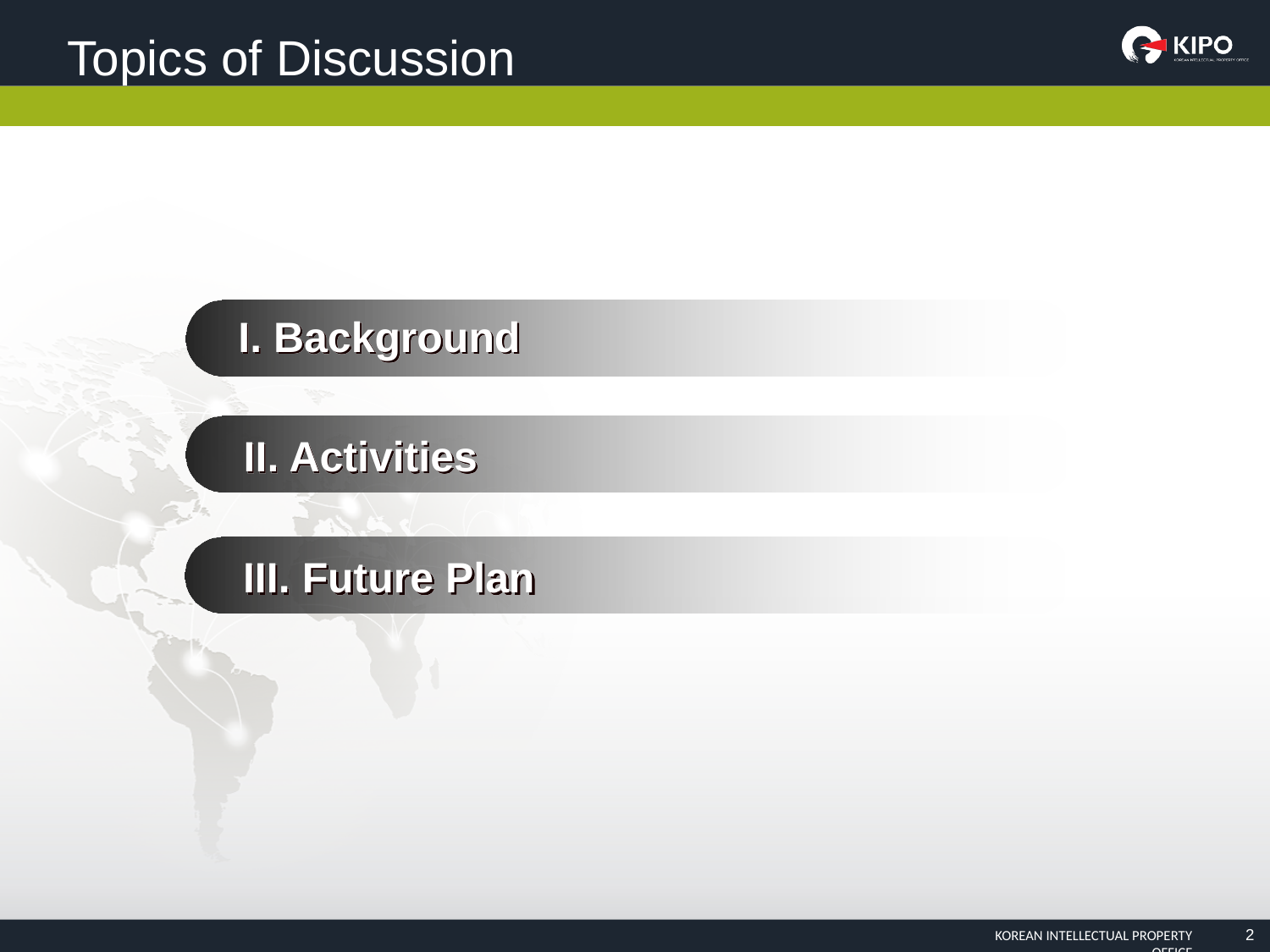

Topics of Discussion

I. Background

II. Activities

III. Future Plan